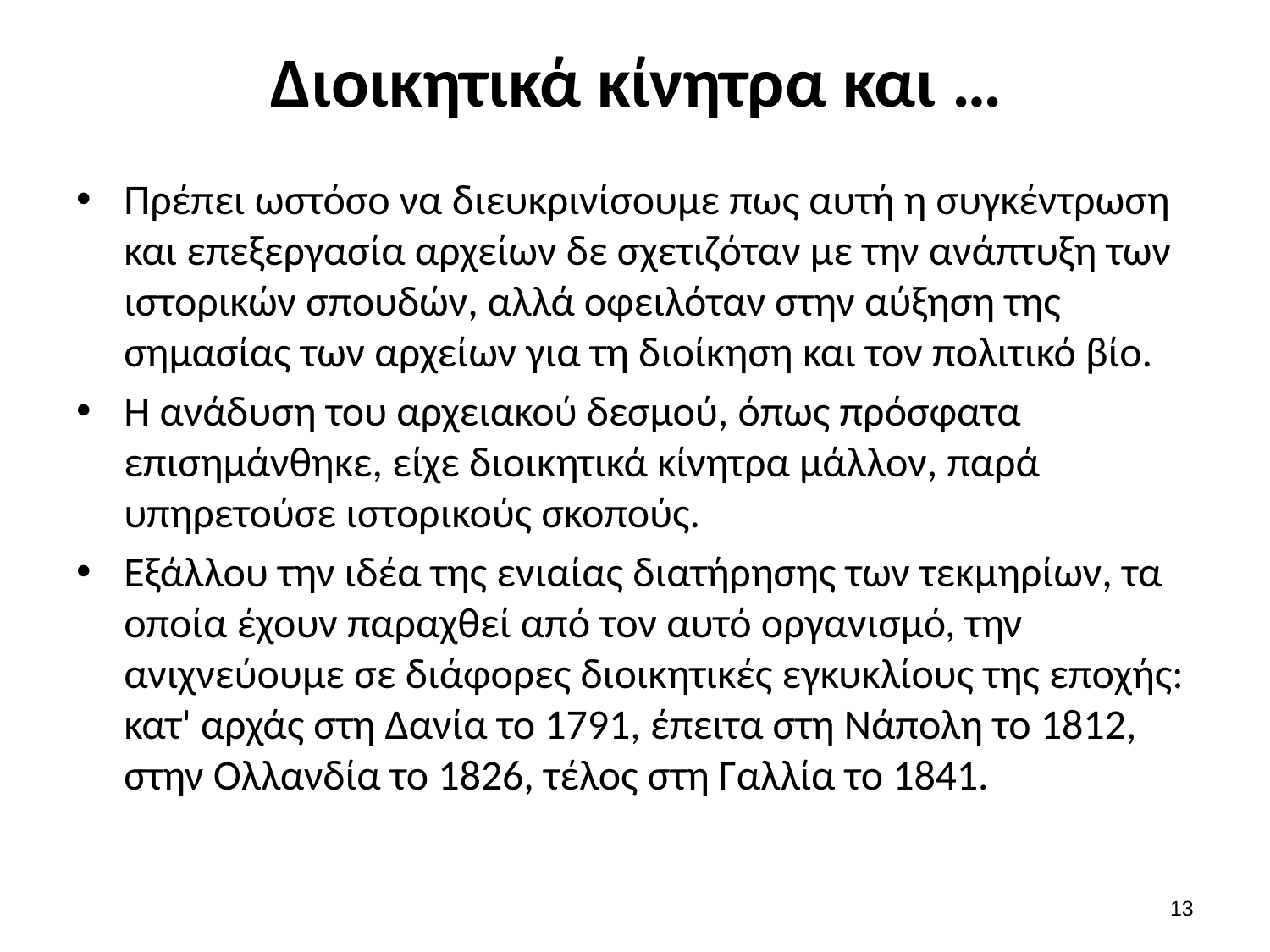

# Διοικητικά κίνητρα και …
Πρέπει ωστόσο να διευκρινίσουμε πως αυτή η συγκέντρωση και επεξεργασία αρχείων δε σχετιζόταν με την ανάπτυξη των ιστορικών σπουδών, αλλά οφειλόταν στην αύξηση της σημασίας των αρχείων για τη διοίκηση και τον πολιτικό βίο.
Η ανάδυση του αρχειακού δεσμού, όπως πρόσφατα επισημάνθηκε, είχε διοικητικά κίνητρα μάλλον, παρά υπηρετούσε ιστορικούς σκοπούς.
Εξάλλου την ιδέα της ενιαίας διατήρησης των τεκμηρίων, τα οποία έχουν παραχθεί από τον αυτό οργανισμό, την ανιχνεύουμε σε διάφορες διοικητικές εγκυκλίους της εποχής: κατ' αρχάς στη Δανία το 1791, έπειτα στη Νάπολη το 1812, στην Ολλανδία το 1826, τέλος στη Γαλλία το 1841.

13